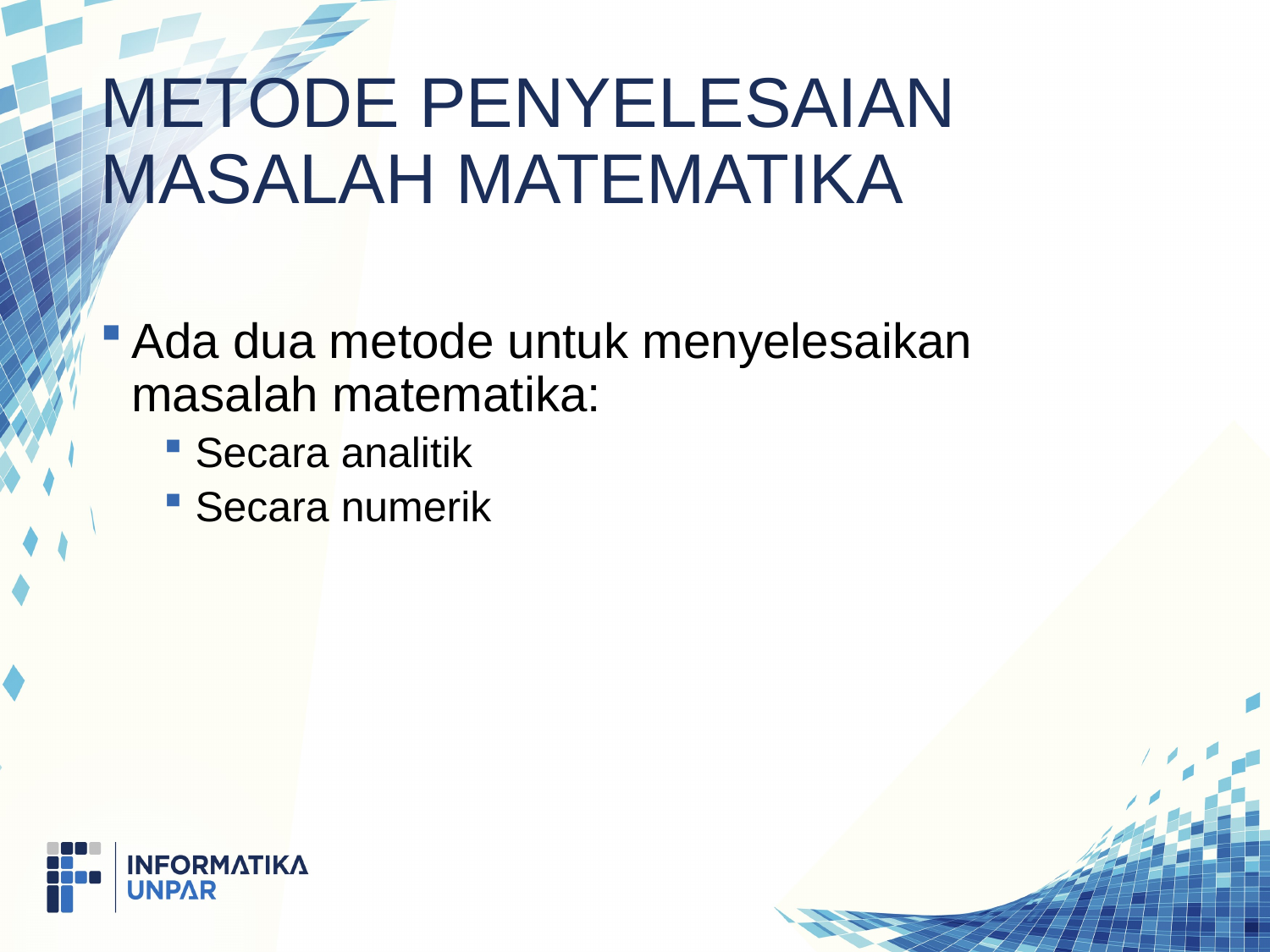

# Metode penyelesaian masalah matematika
Ada dua metode untuk menyelesaikan masalah matematika:
Secara analitik
Secara numerik